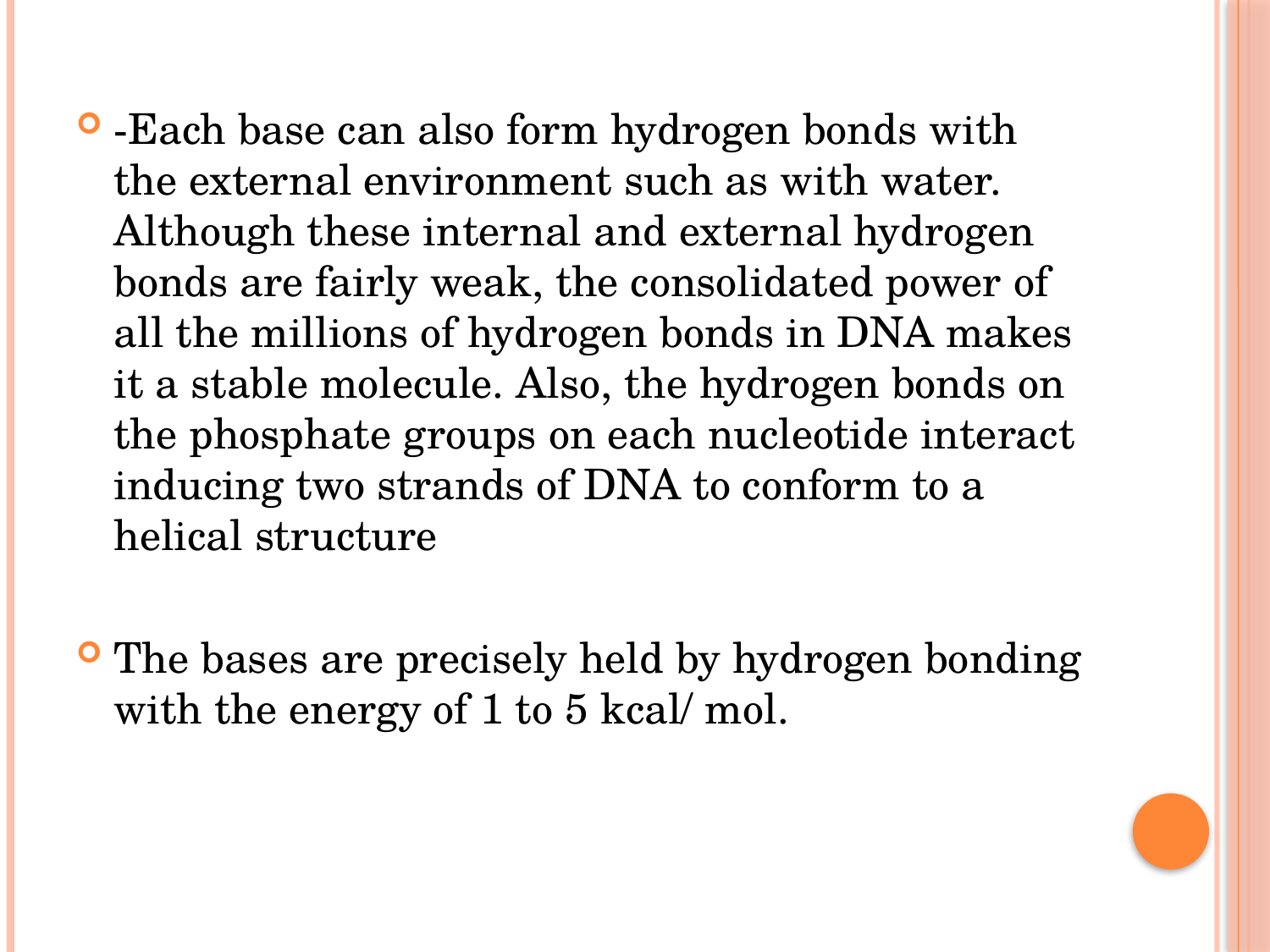

-Each base can also form hydrogen bonds with the external environment such as with water. Although these internal and external hydrogen bonds are fairly weak, the consolidated power of all the millions of hydrogen bonds in DNA makes it a stable molecule. Also, the hydrogen bonds on the phosphate groups on each nucleotide interact inducing two strands of DNA to conform to a helical structure

The bases are precisely held by hydrogen bonding with the energy of 1 to 5 kcal/ mol.